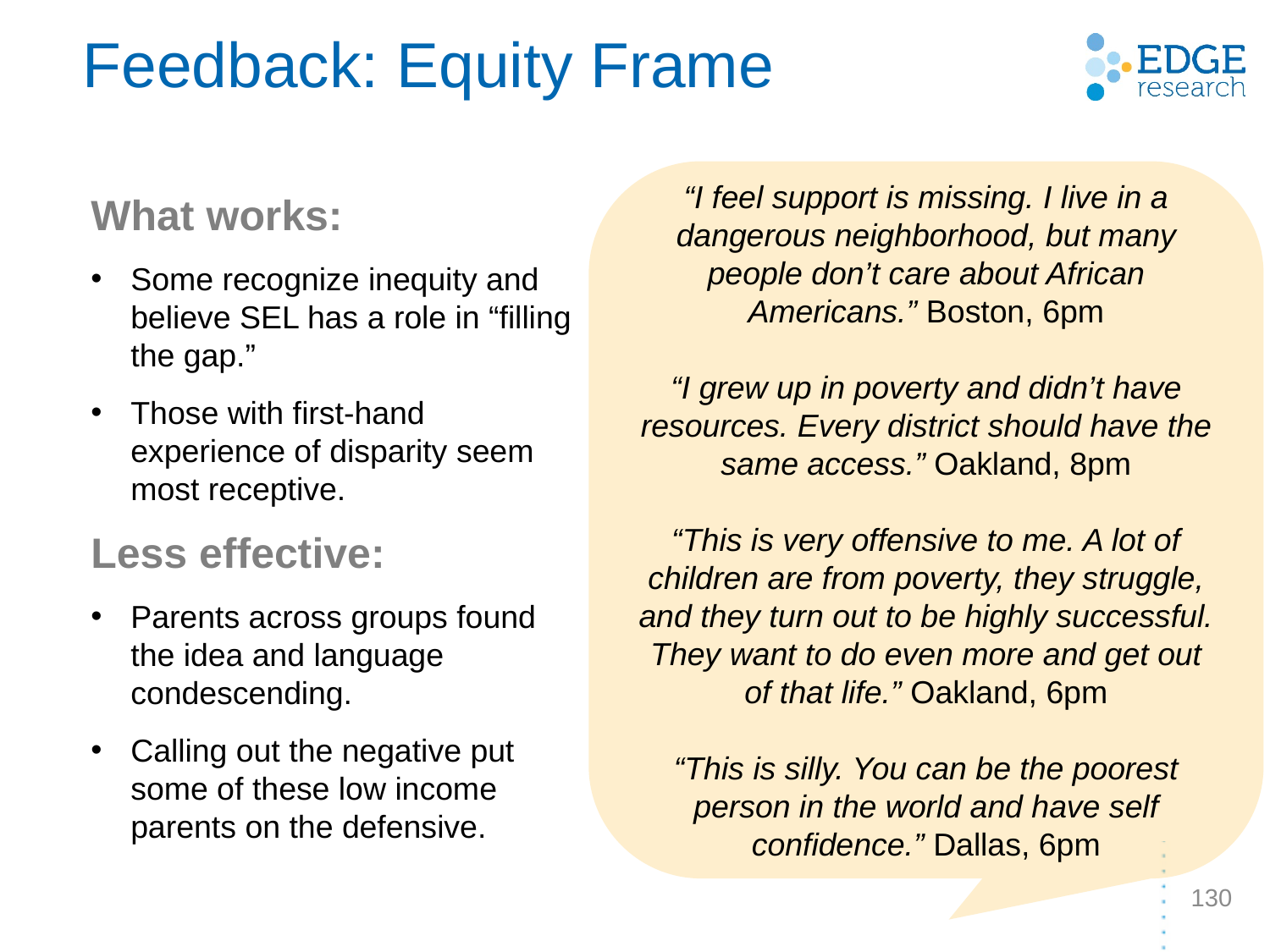

# Feedback: Equity Frame
“I feel support is missing. I live in a dangerous neighborhood, but many people don’t care about African Americans.” Boston, 6pm

“I grew up in poverty and didn’t have resources. Every district should have the same access.” Oakland, 8pm

“This is very offensive to me. A lot of children are from poverty, they struggle, and they turn out to be highly successful. They want to do even more and get out of that life.” Oakland, 6pm

“This is silly. You can be the poorest person in the world and have self confidence.” Dallas, 6pm
What works:
Some recognize inequity and believe SEL has a role in “filling the gap.”
Those with first-hand experience of disparity seem most receptive.
Less effective:
Parents across groups found the idea and language condescending.
Calling out the negative put some of these low income parents on the defensive.
130